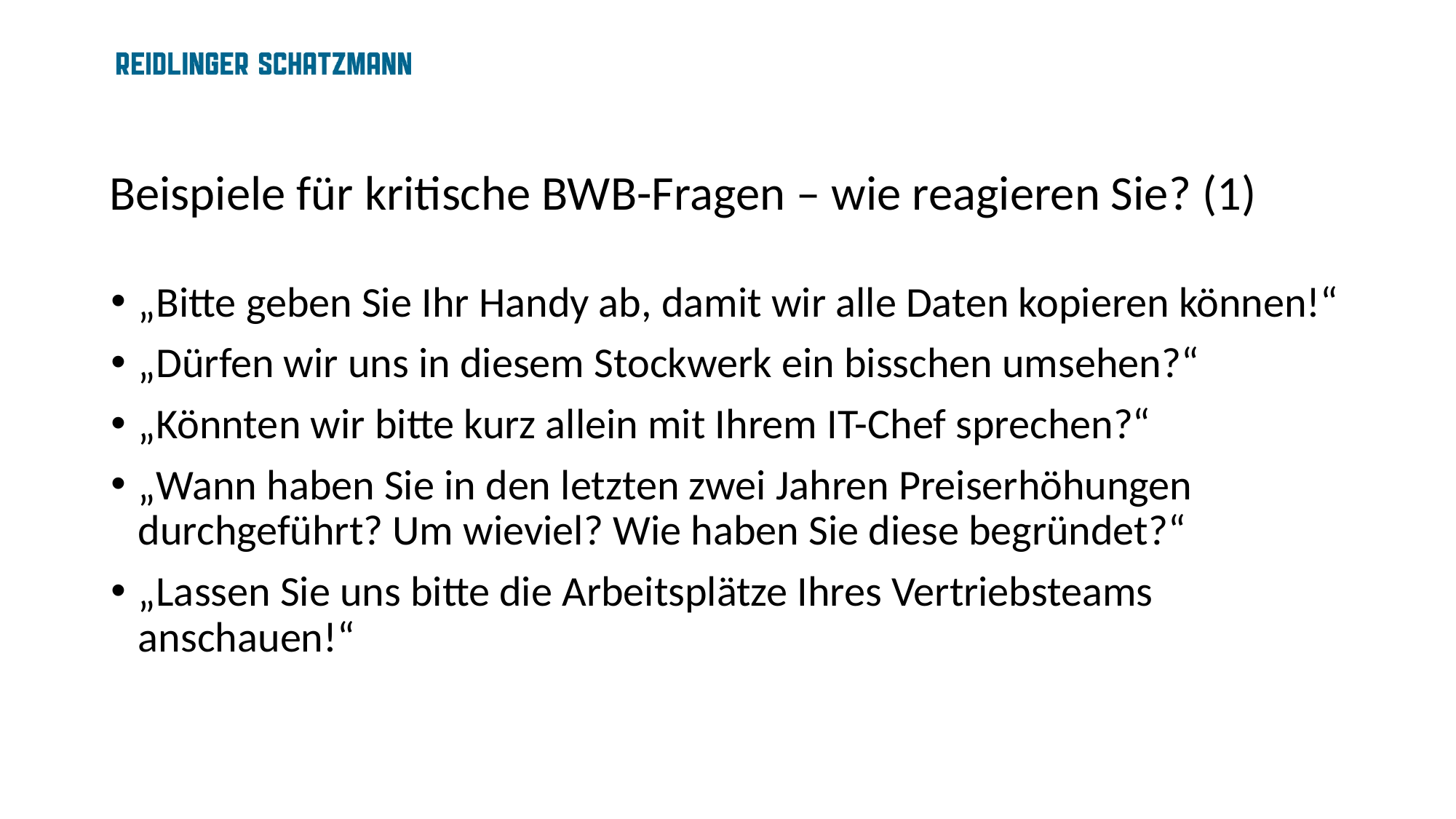

# Beispiele für kritische BWB-Fragen – wie reagieren Sie? (1)
„Bitte geben Sie Ihr Handy ab, damit wir alle Daten kopieren können!“
„Dürfen wir uns in diesem Stockwerk ein bisschen umsehen?“
„Könnten wir bitte kurz allein mit Ihrem IT-Chef sprechen?“
„Wann haben Sie in den letzten zwei Jahren Preiserhöhungen durchgeführt? Um wieviel? Wie haben Sie diese begründet?“
„Lassen Sie uns bitte die Arbeitsplätze Ihres Vertriebsteams anschauen!“